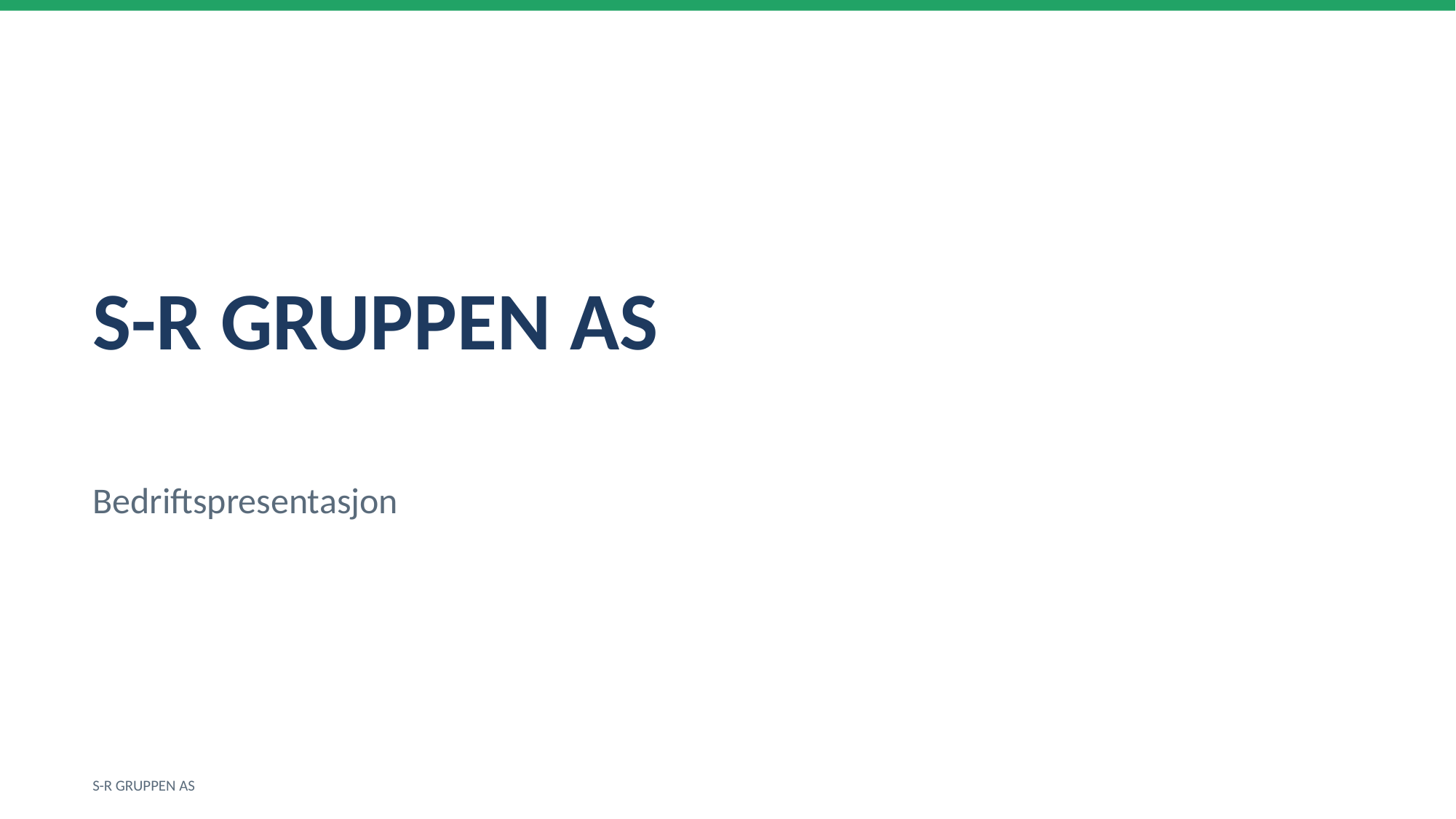

S-R GRUPPEN AS
Bedriftspresentasjon
S-R GRUPPEN AS